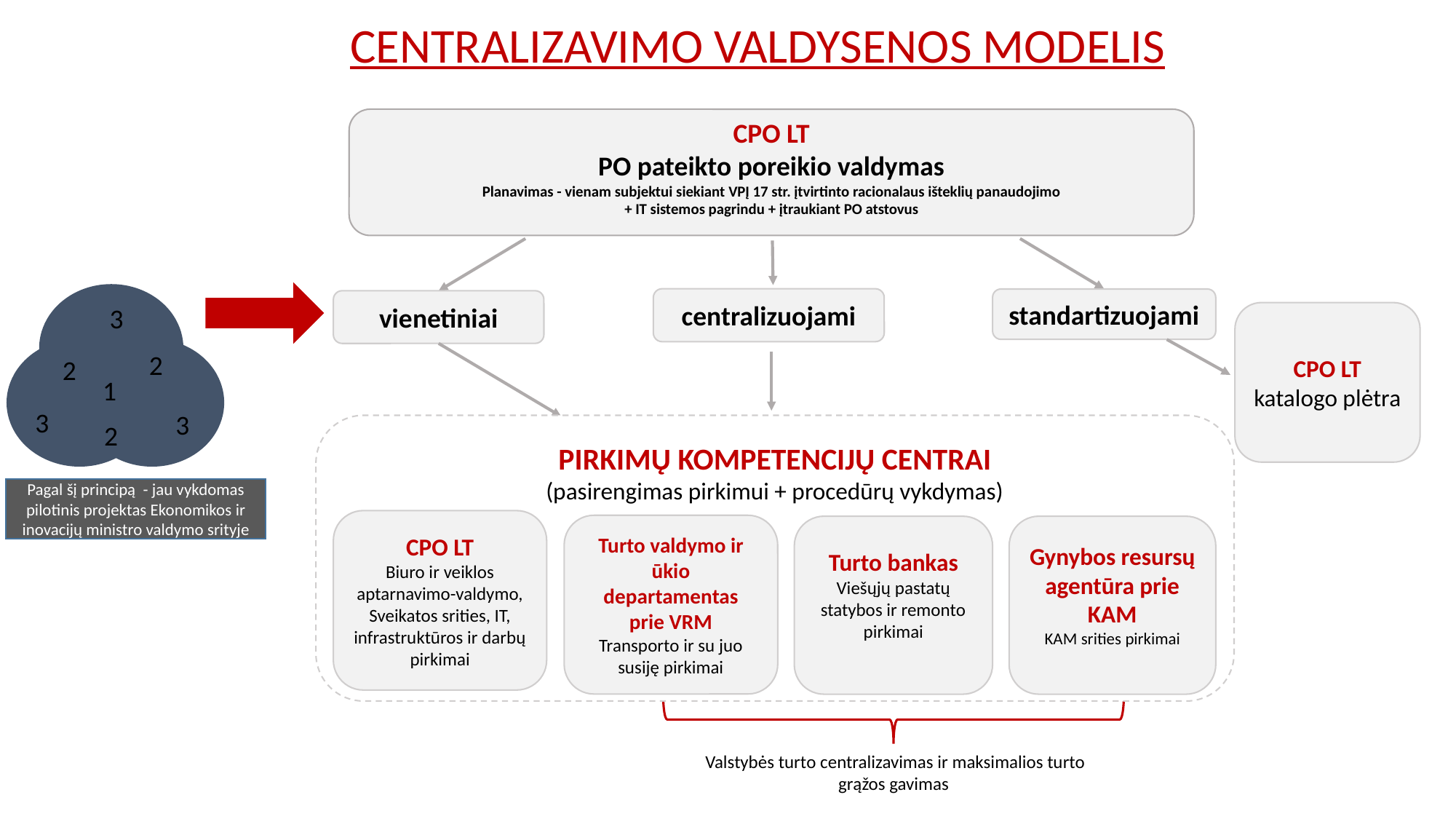

CENTRALIZAVIMO VALDYSENOS MODELIS

CPO LT
PO pateikto poreikio valdymas
Planavimas - vienam subjektui siekiant VPĮ 17 str. įtvirtinto racionalaus išteklių panaudojimo
+ IT sistemos pagrindu + įtraukiant PO atstovus

centralizuojami
standartizuojami
vienetiniai

CPO LT
Biuro ir veiklos aptarnavimo-valdymo,
Sveikatos srities, IT, infrastruktūros ir darbų pirkimai
Turto valdymo ir ūkio departamentas prie VRM
Transporto ir su juo susiję pirkimai
Turto bankas
Viešųjų pastatų statybos ir remonto pirkimai

Gynybos resursų agentūra prie KAM
KAM srities pirkimai

PIRKIMŲ KOMPETENCIJŲ CENTRAI
(pasirengimas pirkimui + procedūrų vykdymas)

Valstybės turto centralizavimas ir maksimalios turto grąžos gavimas

3

2
2
1
3
3
2

CPO LT
katalogo plėtra
Pagal šį principą  - jau vykdomas pilotinis projektas Ekonomikos ir inovacijų ministro valdymo srityje